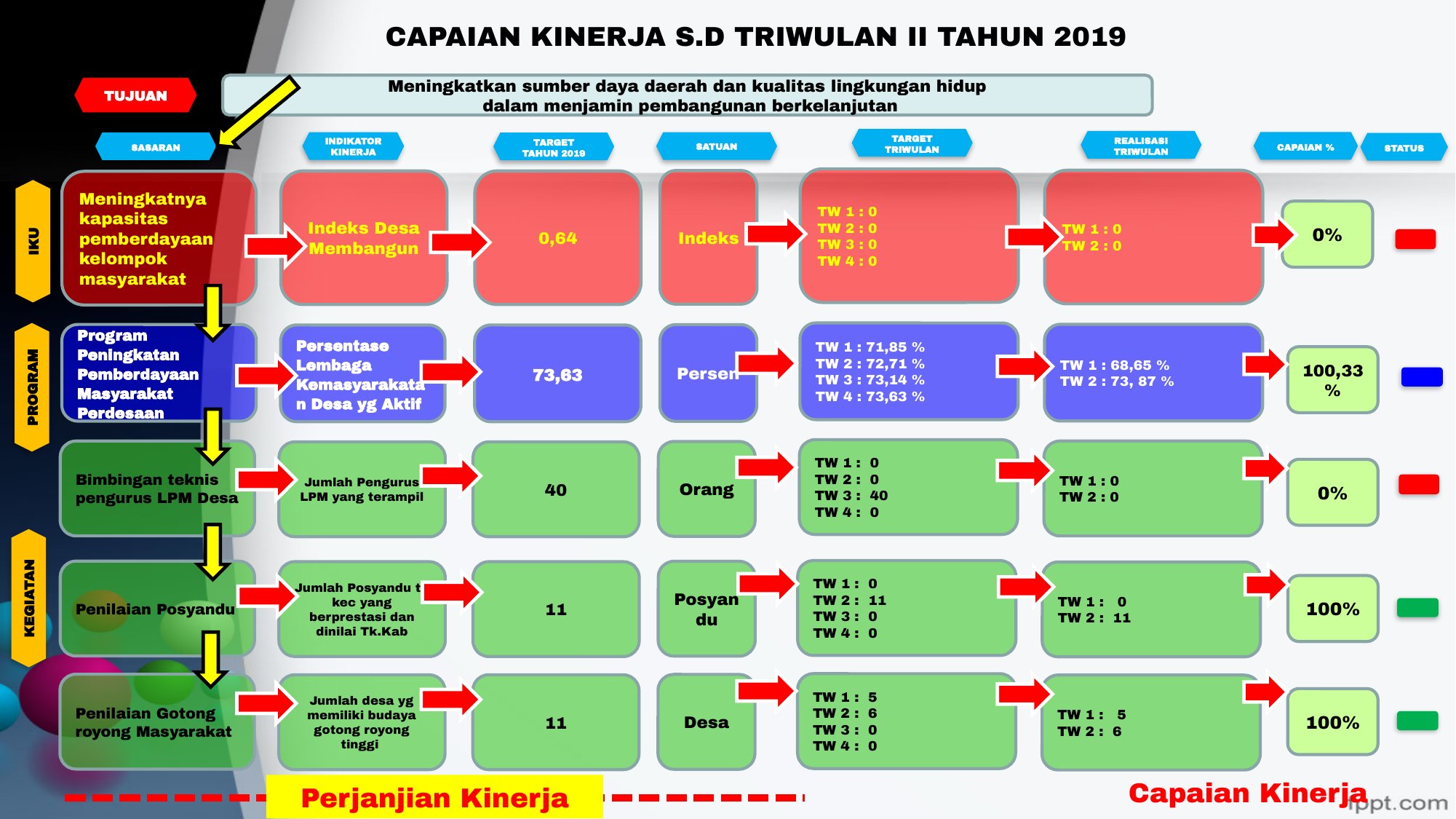

CAPAIAN KINERJA S.D TRIWULAN II TAHUN 2019

Meningkatkan sumber daya daerah dan kualitas lingkungan hidup
 dalam menjamin pembangunan berkelanjutan
TUJUAN

TARGET TRIWULAN

REALISASI TRIWULAN

CAPAIAN %
INDIKATOR KINERJA
SATUAN

SASARAN

TARGET TAHUN 2019

STATUS
TW 1 : 0
TW 2 : 0
TW 3 : 0
TW 4 : 0
TW 1 : 0
TW 2 : 0
Indeks
Indeks Desa Membangun
0,64
Meningkatnya kapasitas pemberdayaan kelompok masyarakat
0%

IKU

TW 1 : 71,85 %
TW 2 : 72,71 %
TW 3 : 73,14 %
TW 4 : 73,63 %
TW 1 : 68,65 %
TW 2 : 73, 87 %
Program Peningkatan Pemberdayaan Masyarakat Perdesaan
Persen
Persentase Lembaga Kemasyarakatan Desa yg Aktif
73,63

100,33 %

PROGRAM

TW 1 :  0
TW 2 :  0
TW 3 :  40
TW 4 :  0
Bimbingan teknis pengurus LPM Desa
TW 1 : 0
TW 2 : 0
Orang
Jumlah Pengurus LPM yang terampil
40

0%

TW 1 :  0
TW 2 :  11
TW 3 :  0
TW 4 :  0
Penilaian Posyandu
Posyandu
Jumlah Posyandu tk kec yang berprestasi dan dinilai Tk.Kab
11
TW 1 :   0
TW 2 :  11

100%
KEGIATAN

TW 1 :  5
TW 2 :  6
TW 3 :  0
TW 4 :  0
Penilaian Gotong royong Masyarakat
Desa
Jumlah desa yg memiliki budaya gotong royong tinggi
11
TW 1 :   5
TW 2 :  6
100%

Capaian Kinerja
Perjanjian Kinerja